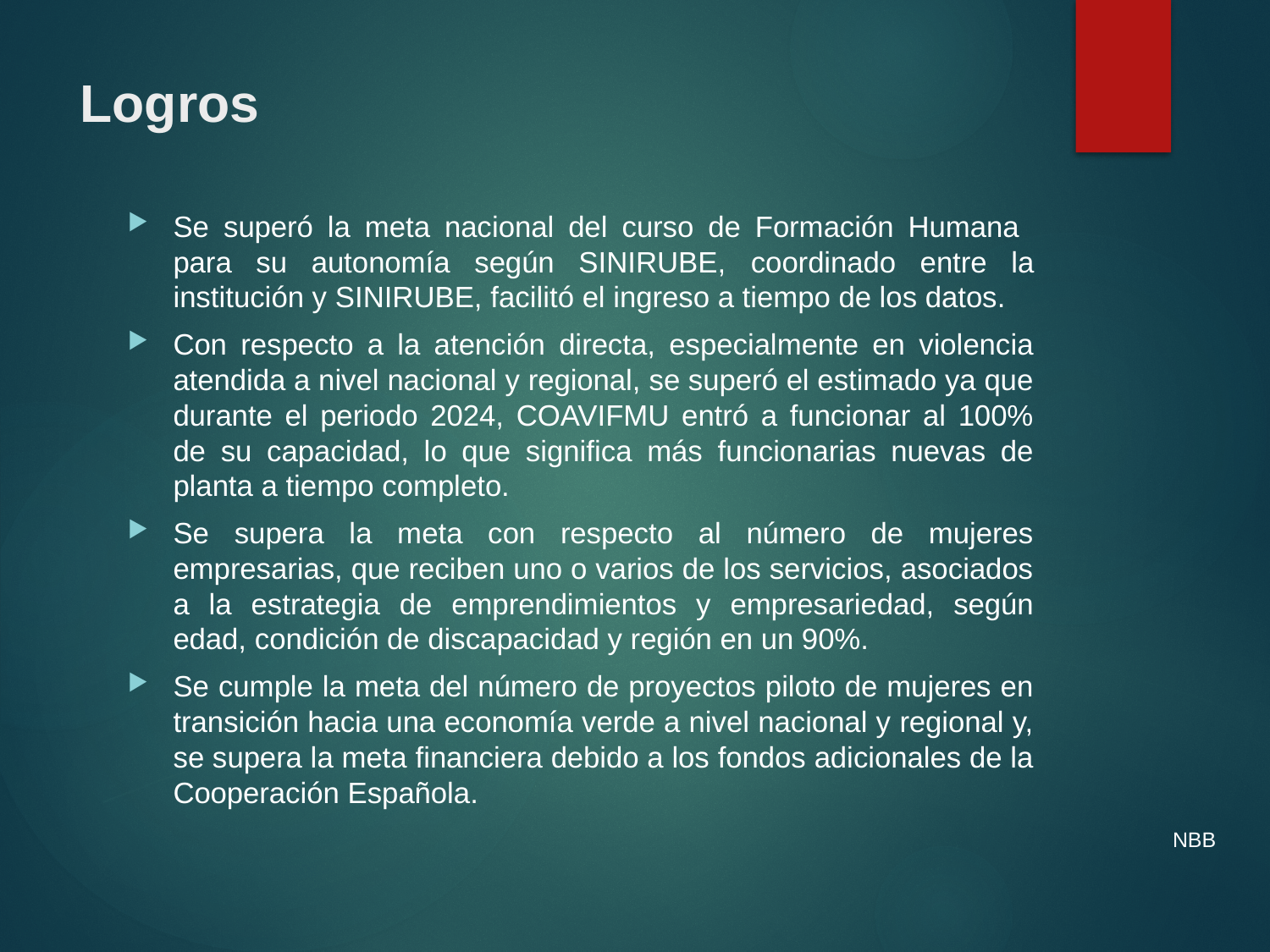

# Logros

Se superó la meta nacional del curso de Formación Humana  para su autonomía según SINIRUBE, coordinado entre la institución y SINIRUBE, facilitó el ingreso a tiempo de los datos.
Con respecto a la atención directa, especialmente en violencia atendida a nivel nacional y regional, se superó el estimado ya que durante el periodo 2024, COAVIFMU entró a funcionar al 100% de su capacidad, lo que significa más funcionarias nuevas de planta a tiempo completo.
Se supera la meta con respecto al número de mujeres empresarias, que reciben uno o varios de los servicios, asociados a la estrategia de emprendimientos y empresariedad, según edad, condición de discapacidad y región en un 90%.
Se cumple la meta del número de proyectos piloto de mujeres en transición hacia una economía verde a nivel nacional y regional y, se supera la meta financiera debido a los fondos adicionales de la Cooperación Española.

NBB